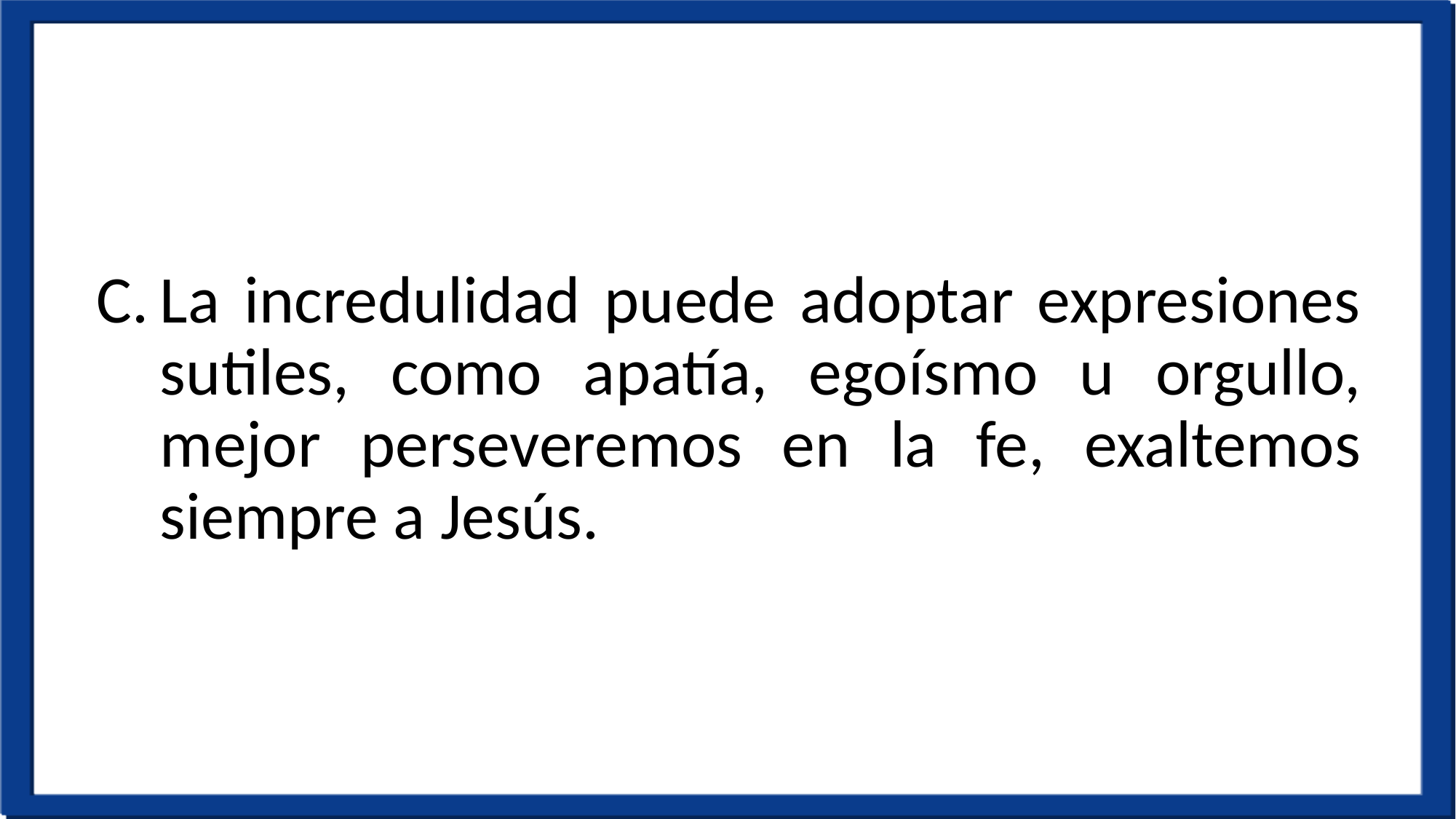

La incredulidad puede adoptar expresiones sutiles, como apatía, egoísmo u orgullo, mejor perseveremos en la fe, exaltemos siempre a Jesús.